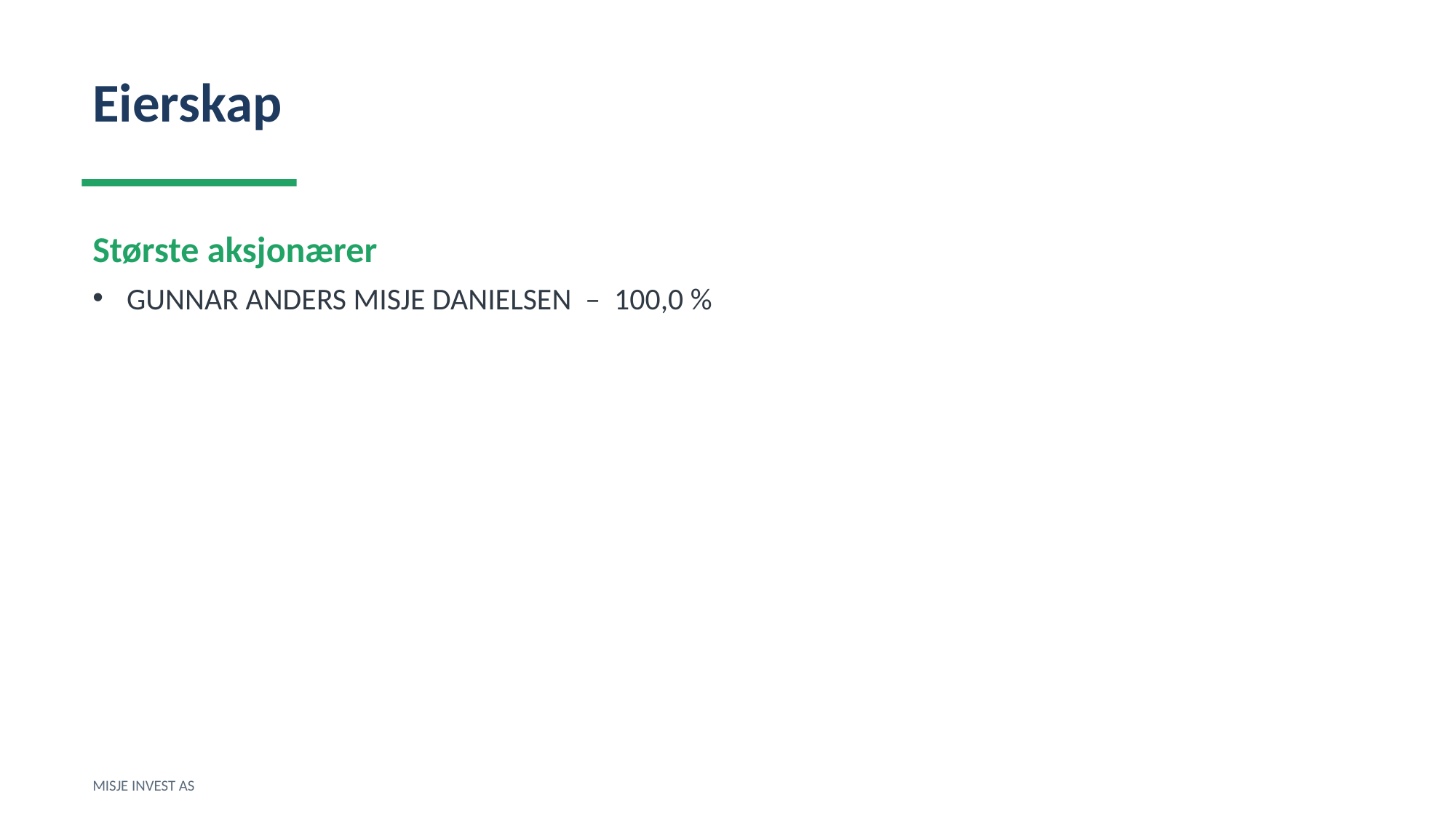

Eierskap

Største aksjonærer
GUNNAR ANDERS MISJE DANIELSEN  –  100,0 %
MISJE INVEST AS